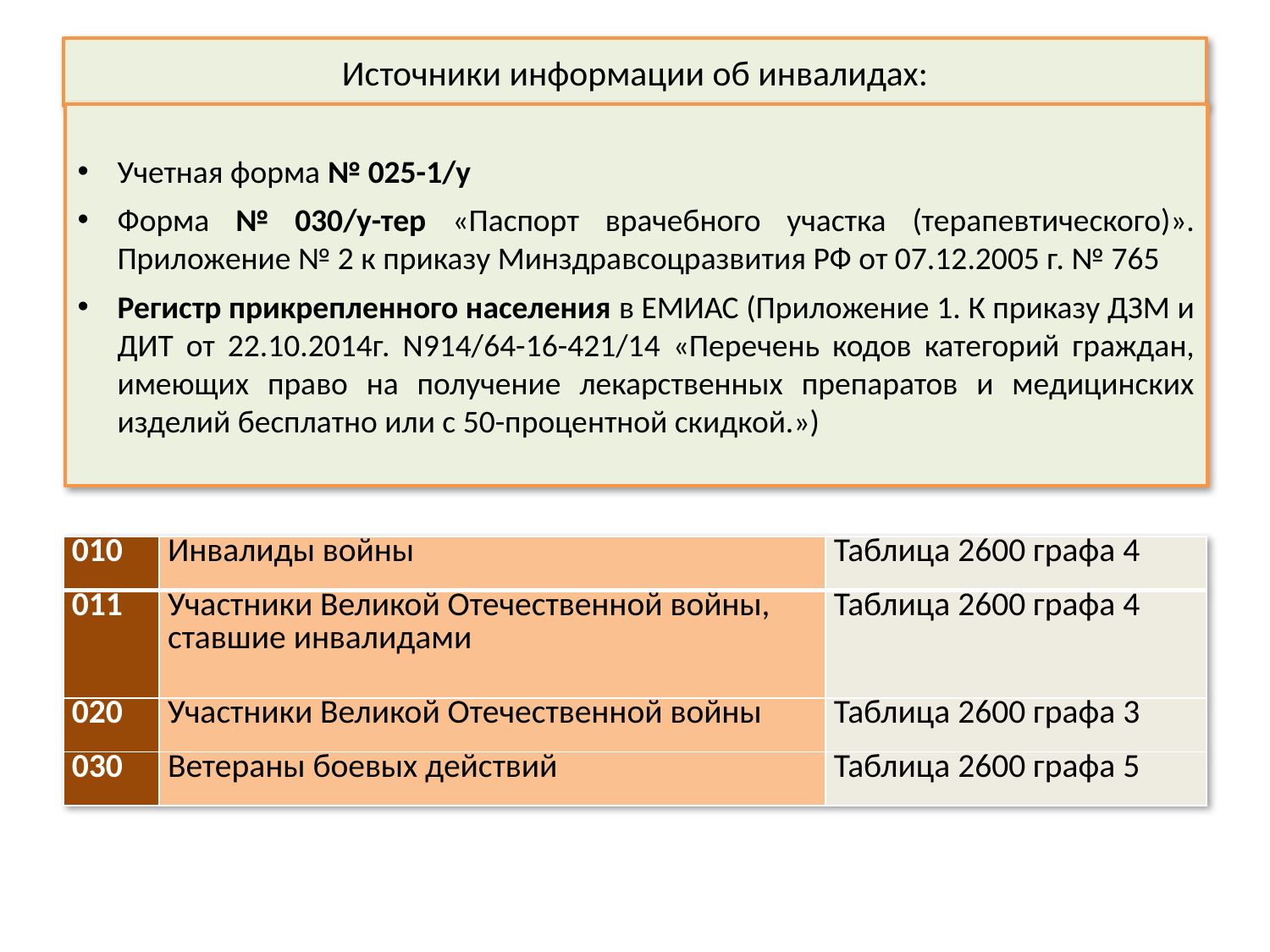

# Источники информации об инвалидах:
Учетная форма № 025-1/у
Форма № 030/у-тер «Паспорт врачебного участка (терапевтического)». Приложение № 2 к приказу Минздравсоцразвития РФ от 07.12.2005 г. № 765
Регистр прикрепленного населения в ЕМИАС (Приложение 1. К приказу ДЗМ и ДИТ от 22.10.2014г. N914/64-16-421/14 «Перечень кодов категорий граждан, имеющих право на получение лекарственных препаратов и медицинских изделий бесплатно или с 50-процентной скидкой.»)
| 010 | Инвалиды войны | Таблица 2600 графа 4 |
| --- | --- | --- |
| 011 | Участники Великой Отечественной войны, ставшие инвалидами | Таблица 2600 графа 4 |
| 020 | Участники Великой Отечественной войны | Таблица 2600 графа 3 |
| 030 | Ветераны боевых действий | Таблица 2600 графа 5 |